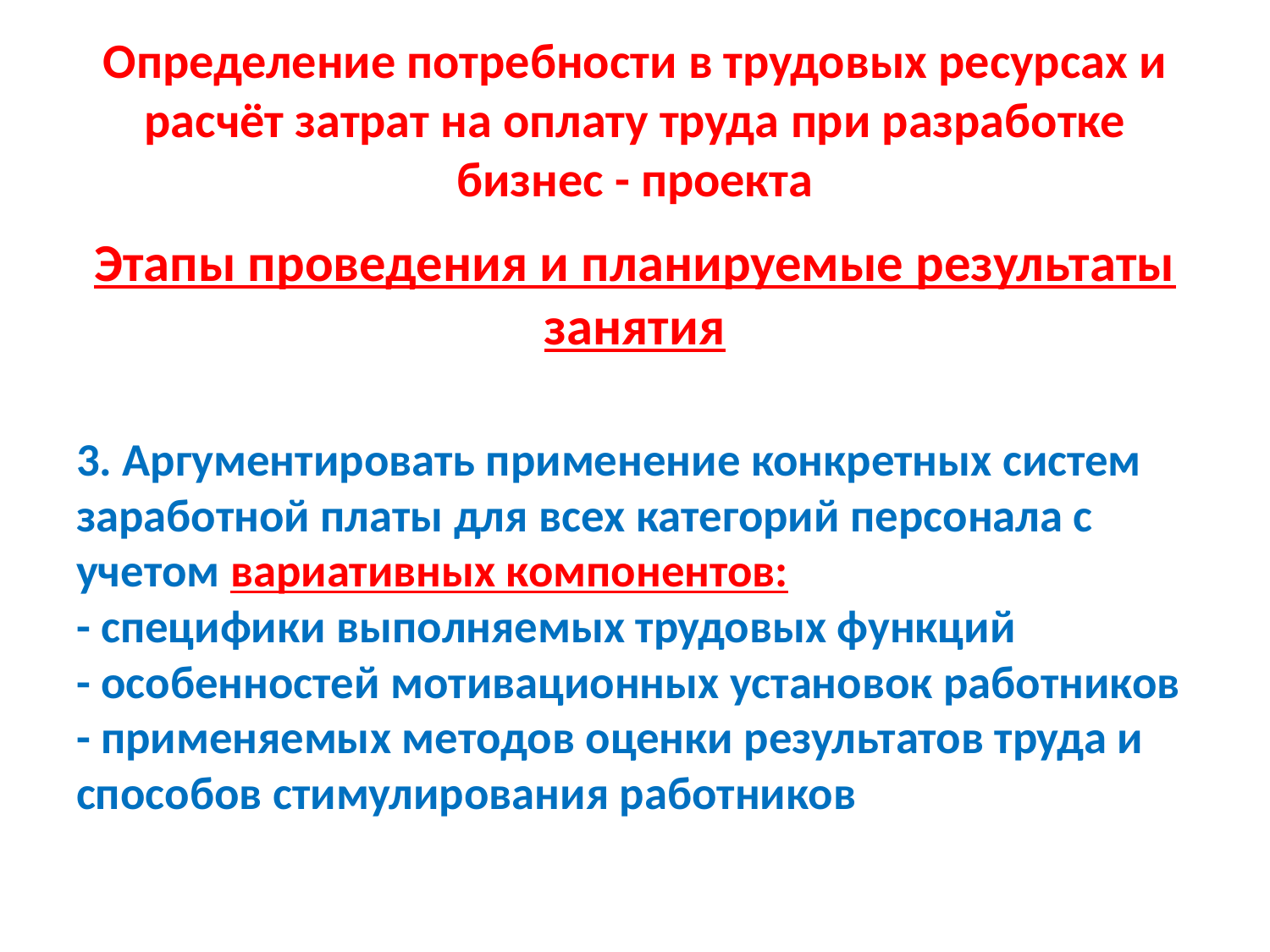

# Определение потребности в трудовых ресурсах и расчёт затрат на оплату труда при разработке бизнес - проекта
Этапы проведения и планируемые результаты занятия

3. Аргументировать применение конкретных систем заработной платы для всех категорий персонала с учетом вариативных компонентов:
- специфики выполняемых трудовых функций
- особенностей мотивационных установок работников
- применяемых методов оценки результатов труда и способов стимулирования работников